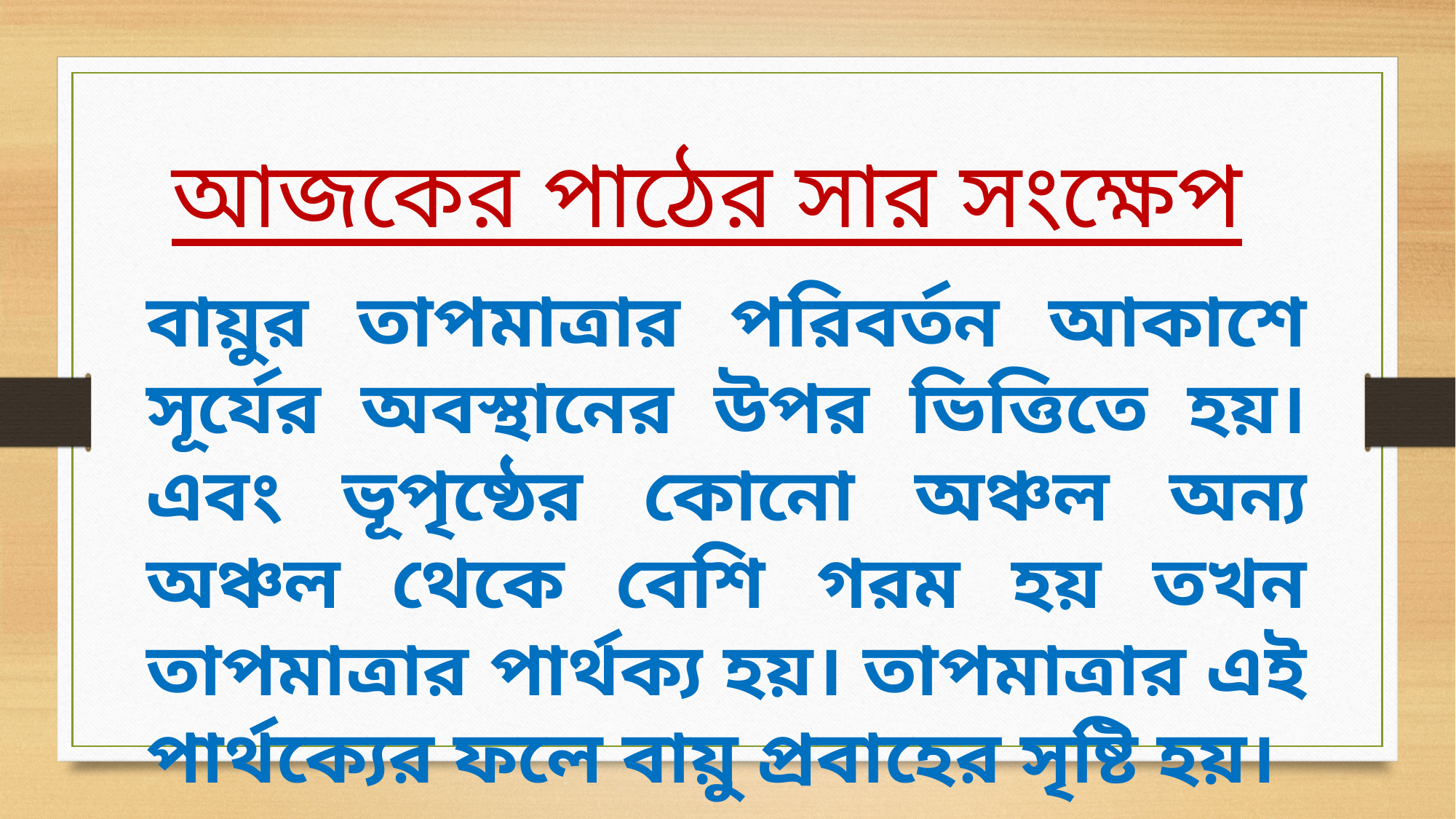

আজকের পাঠের সার সংক্ষেপ
বায়ুর তাপমাত্রার পরিবর্তন আকাশে সূর্যের অবস্থানের উপর ভিত্তিতে হয়। এবং ভূপৃষ্ঠের কোনো অঞ্চল অন্য অঞ্চল থেকে বেশি গরম হয় তখন তাপমাত্রার পার্থক্য হয়। তাপমাত্রার এই পার্থক্যের ফলে বায়ু প্রবাহের সৃষ্টি হয়।